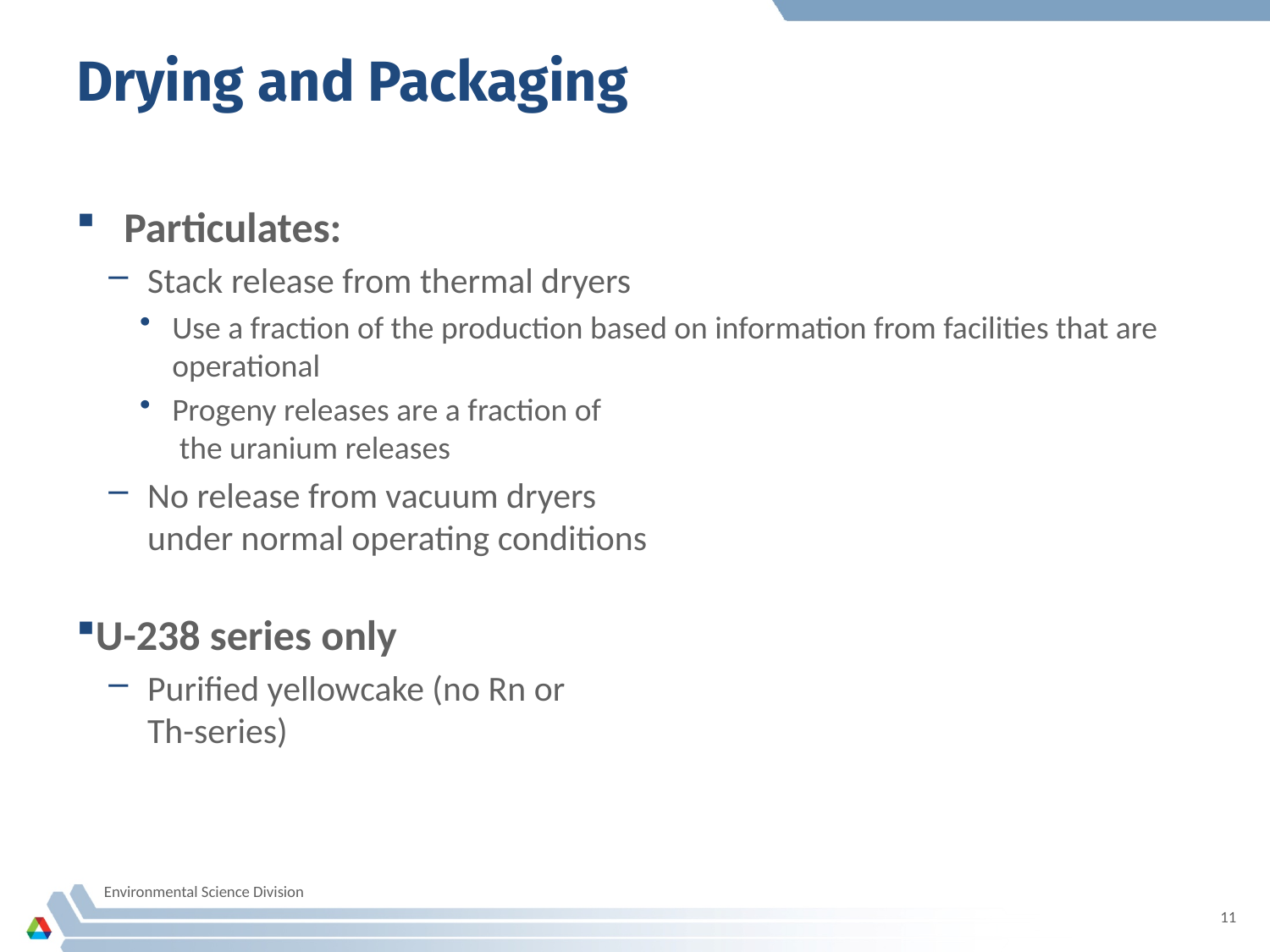

# Drying and Packaging
Particulates:
Stack release from thermal dryers
Use a fraction of the production based on information from facilities that are operational
Progeny releases are a fraction of
 the uranium releases
No release from vacuum dryers
under normal operating conditions
U-238 series only
Purified yellowcake (no Rn or
Th-series)

Environmental Science Division
11